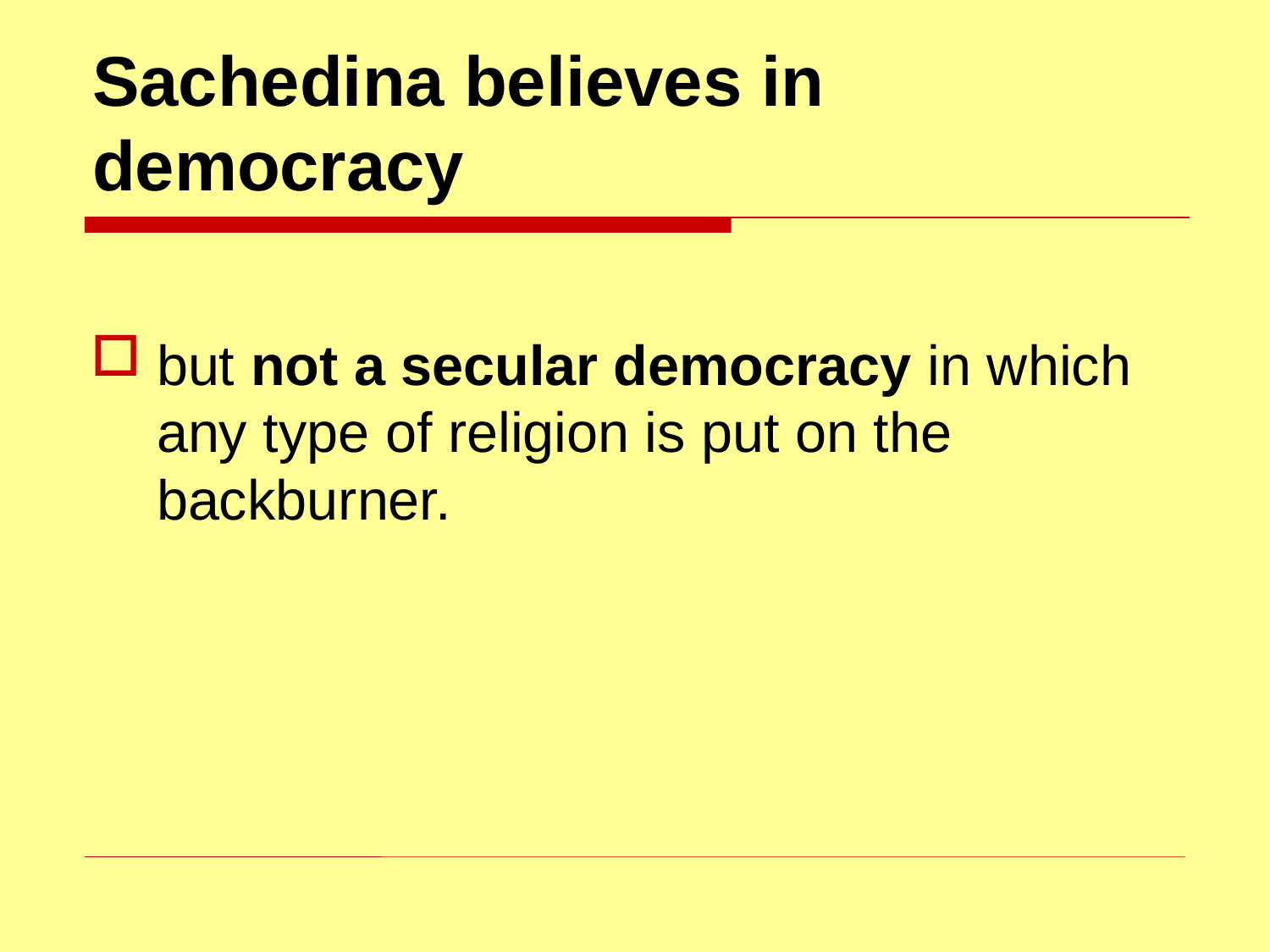

# Sachedina believes in democracy

but not a secular democracy in which any type of religion is put on the backburner.